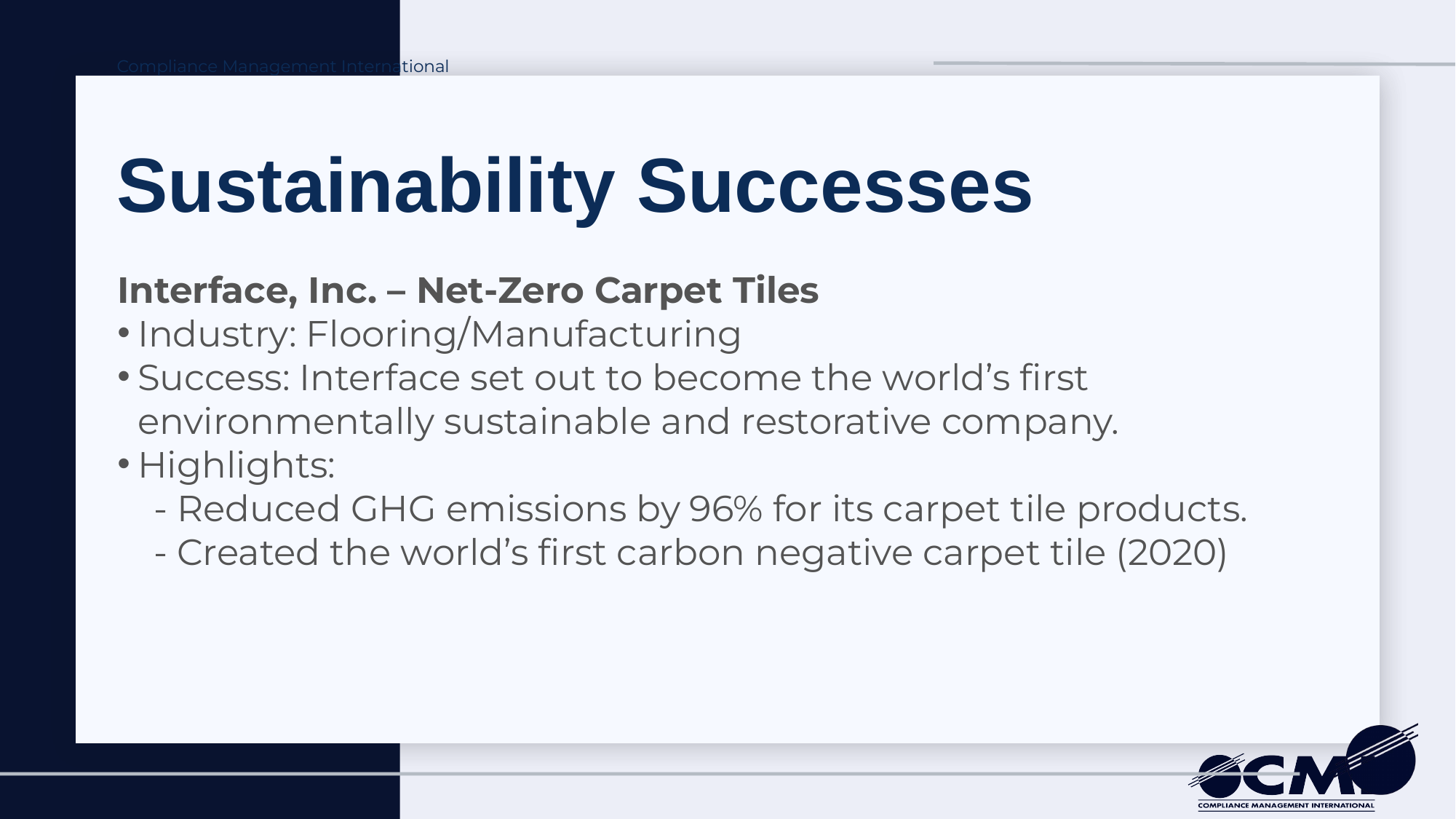

Compliance Management International

#
Sustainability Successes
Interface, Inc. – Net-Zero Carpet Tiles​
Industry: Flooring/Manufacturing​
Success: Interface set out to become the world’s first environmentally sustainable and restorative company.​
Highlights:​
- Reduced GHG emissions by 96% for its carpet tile products.​
- Created the world’s first carbon negative carpet tile (2020)